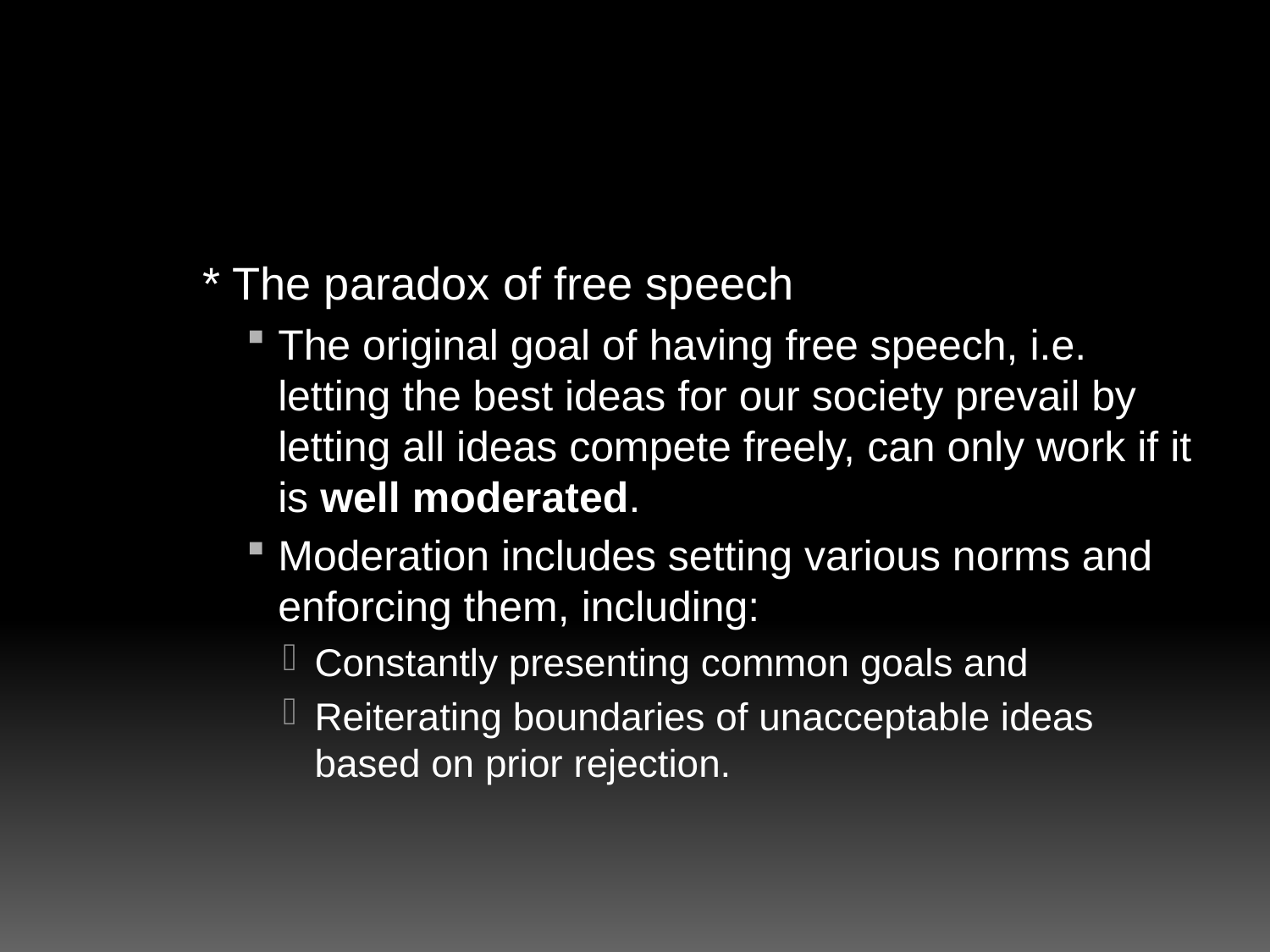

#
* The paradox of free speech
The original goal of having free speech, i.e. letting the best ideas for our society prevail by letting all ideas compete freely, can only work if it is well moderated.
Moderation includes setting various norms and enforcing them, including:
Constantly presenting common goals and
Reiterating boundaries of unacceptable ideas based on prior rejection.